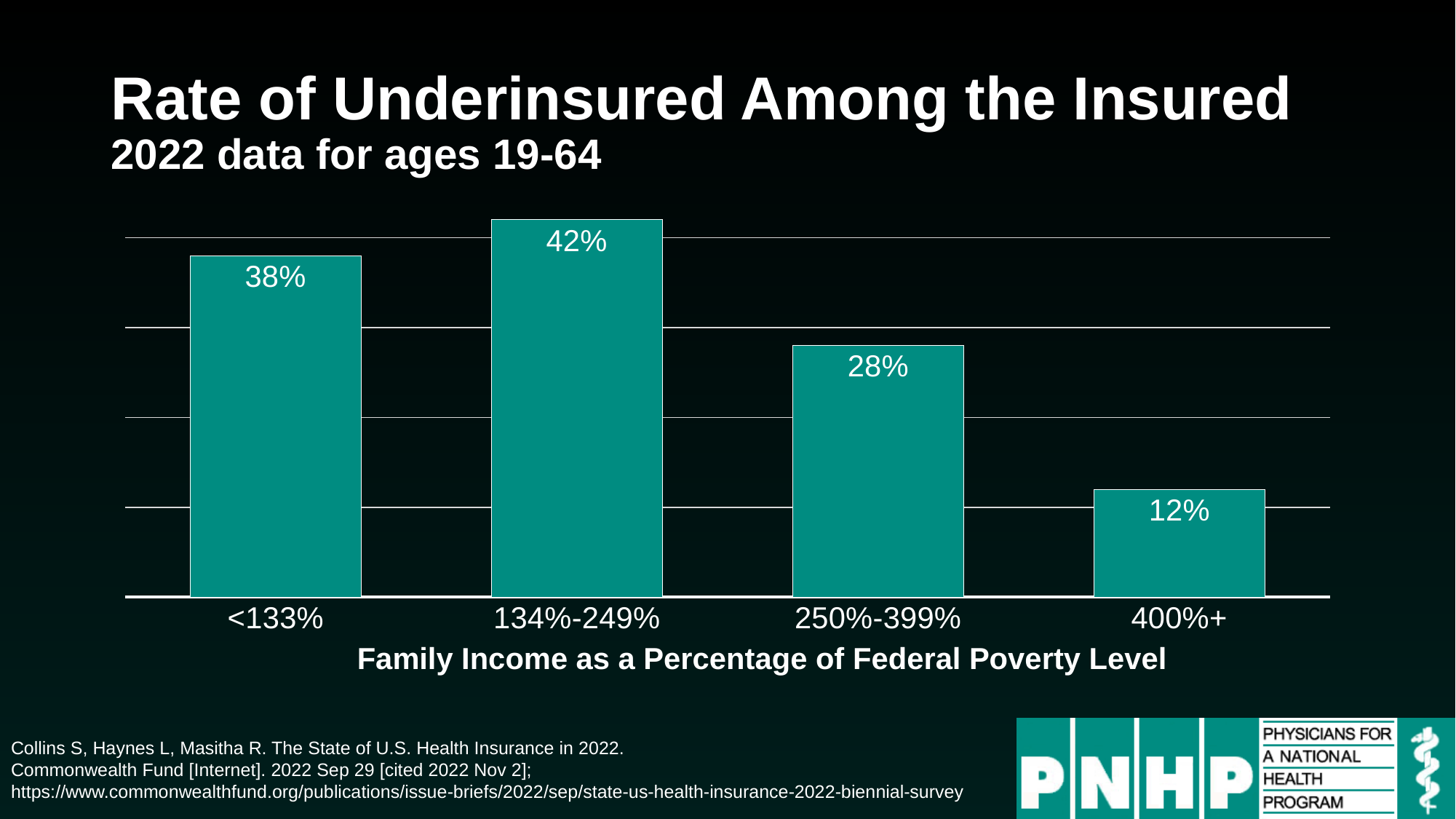

# Rate of Underinsured Among the Insured 2022 data for ages 19-64

### Chart

| Category | Series 1 |
|---|---|
| <133% | 0.38 |
| 134%-249% | 0.42 |
| 250%-399% | 0.28 |
| 400%+ | 0.12 |
Family Income as a Percentage of Federal Poverty Level
Collins S, Haynes L, Masitha R. The State of U.S. Health Insurance in 2022.
Commonwealth Fund [Internet]. 2022 Sep 29 [cited 2022 Nov 2];
https://www.commonwealthfund.org/publications/issue-briefs/2022/sep/state-us-health-insurance-2022-biennial-survey